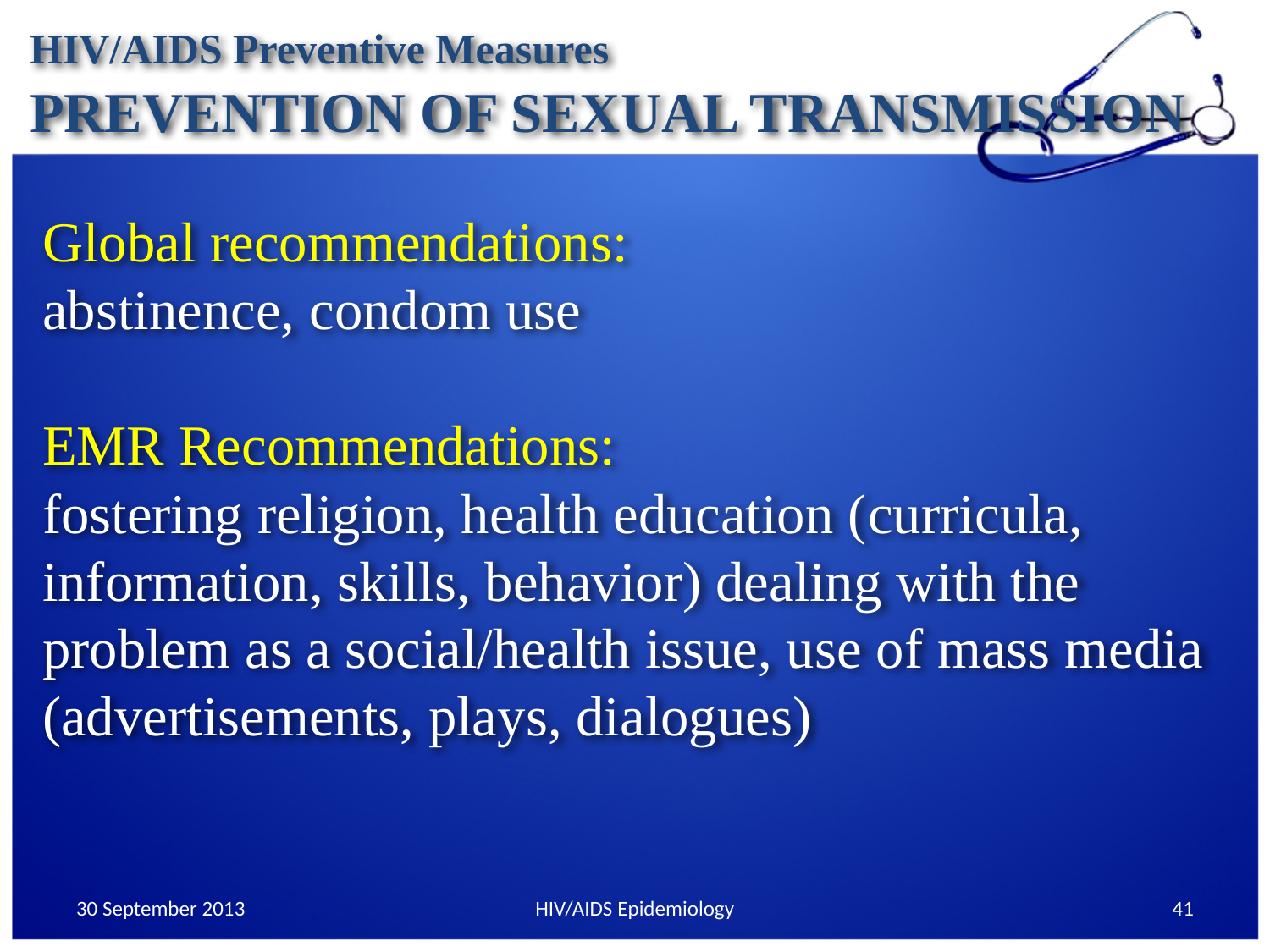

HIV/AIDS Preventive Measures
PREVENTION OF SEXUAL TRANSMISSION
Global recommendations:
abstinence, condom use

EMR Recommendations:
fostering religion, health education (curricula, information, skills, behavior) dealing with the problem as a social/health issue, use of mass media (advertisements, plays, dialogues)

30 September 2013
HIV/AIDS Epidemiology
41